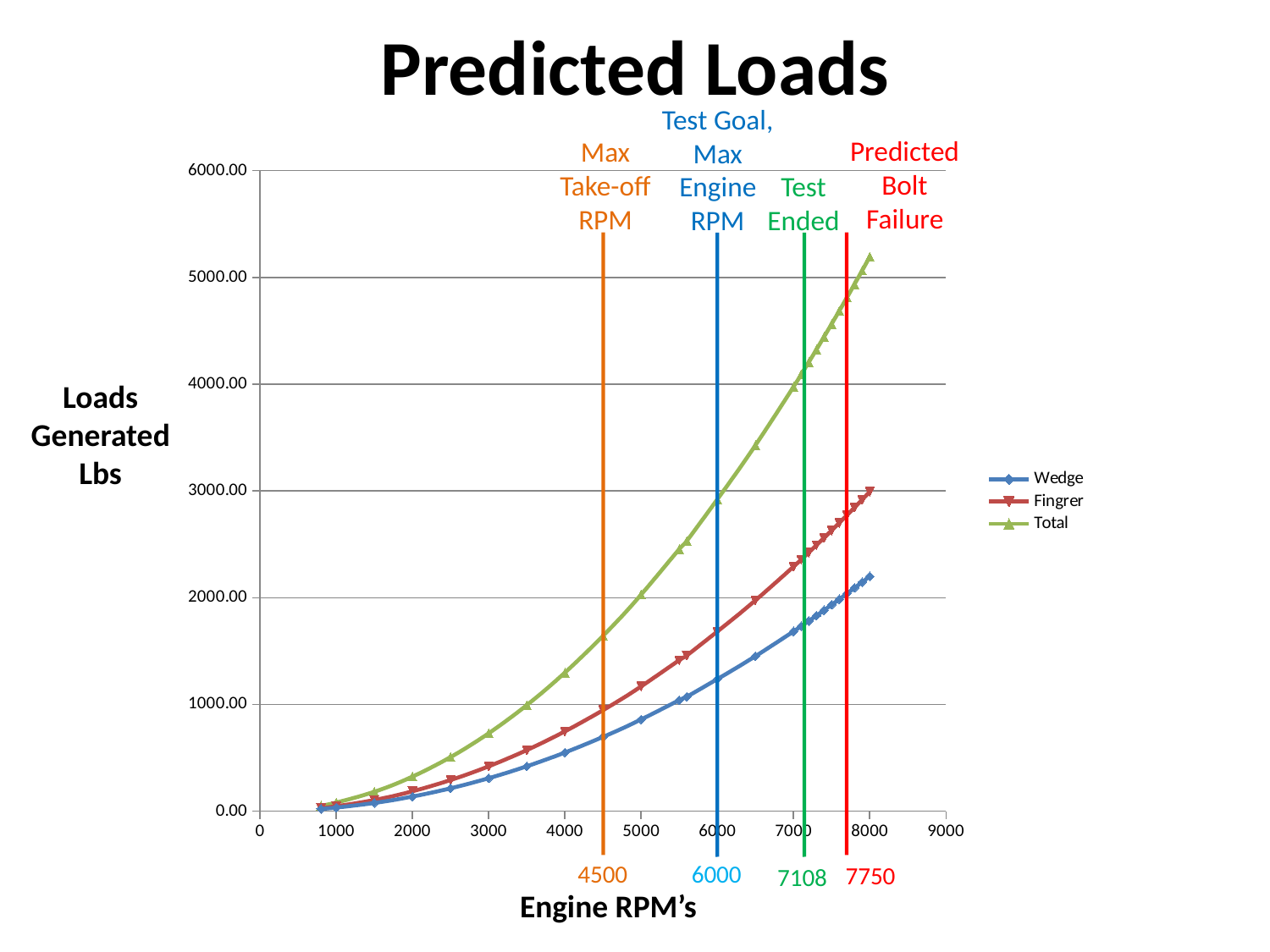

Predicted Loads
Test Goal,
Max Engine RPM
Predicted
Bolt
Failure
Max Take-off RPM

### Chart

| Category | Wedge | Fingrer | Total |
|---|---|---|---|
Test Ended

Loads
Generated
Lbs
4500
6000
7750
7108
Engine RPM’s